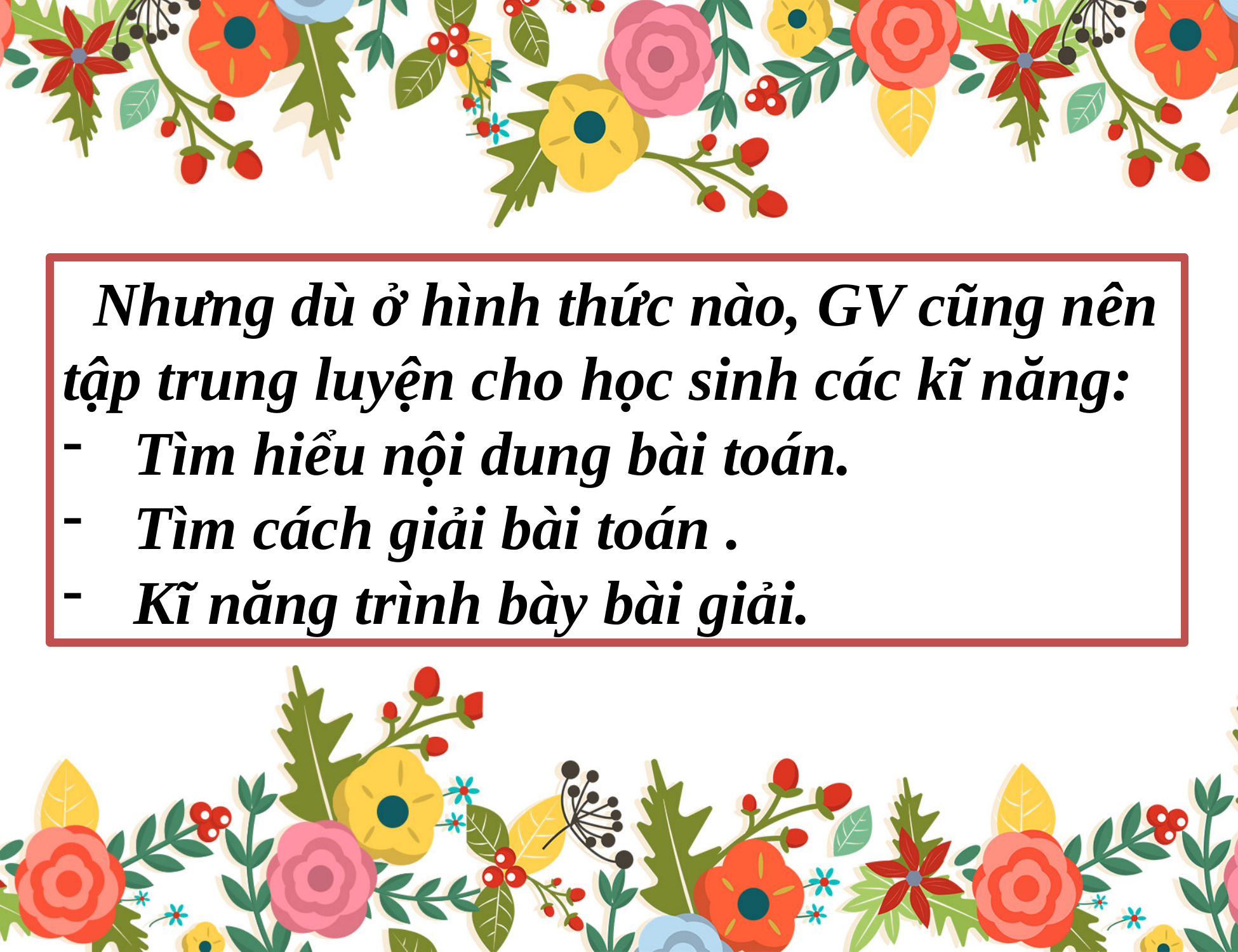

Nhưng dù ở hình thức nào, GV cũng nên tập trung luyện cho học sinh các kĩ năng:
Tìm hiểu nội dung bài toán.
Tìm cách giải bài toán .
Kĩ năng trình bày bài giải.